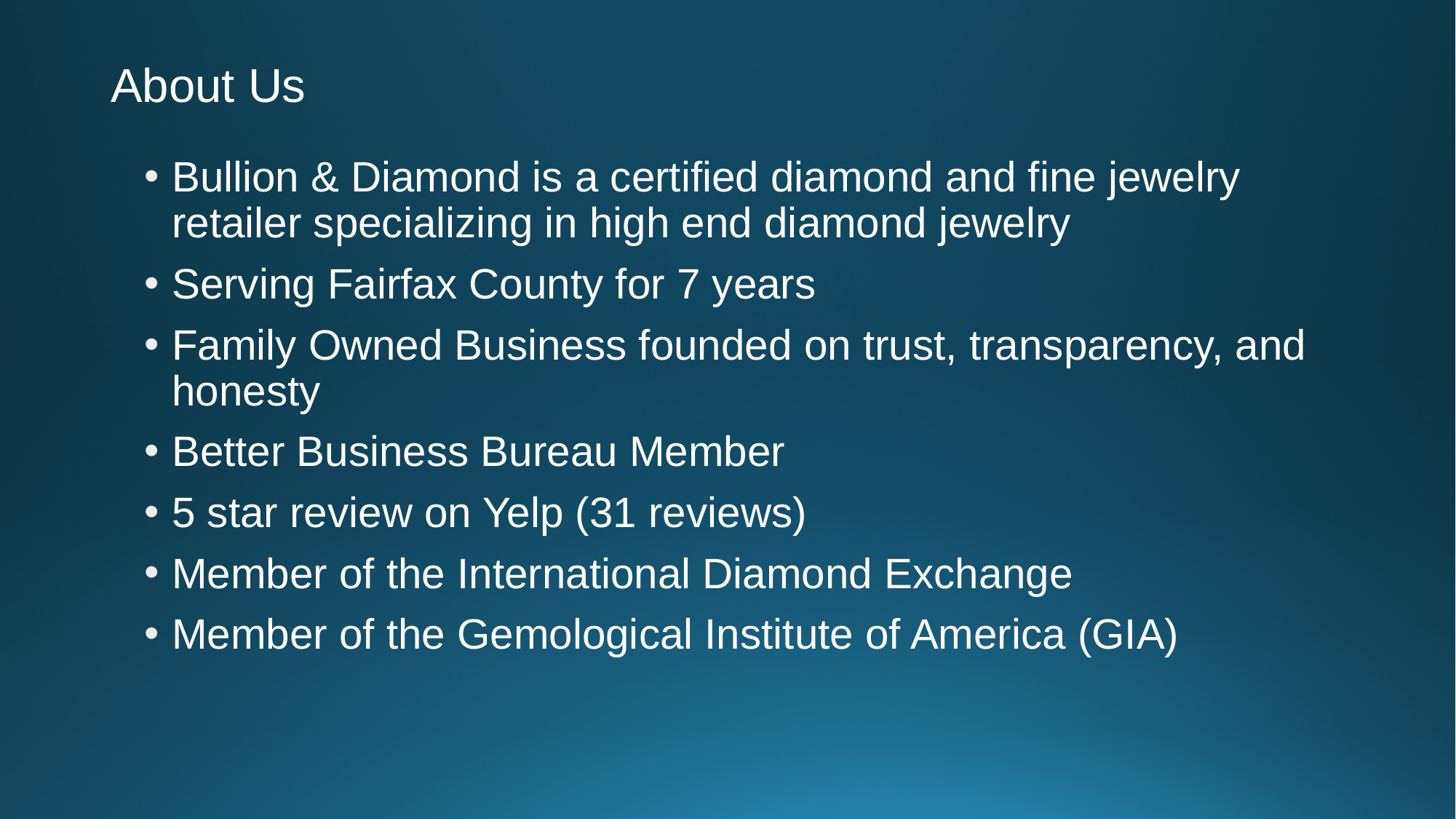

# About Us
Bullion & Diamond is a certified diamond and fine jewelry retailer specializing in high end diamond jewelry
Serving Fairfax County for 7 years
Family Owned Business founded on trust, transparency, and honesty
Better Business Bureau Member
5 star review on Yelp (31 reviews)
Member of the International Diamond Exchange
Member of the Gemological Institute of America (GIA)